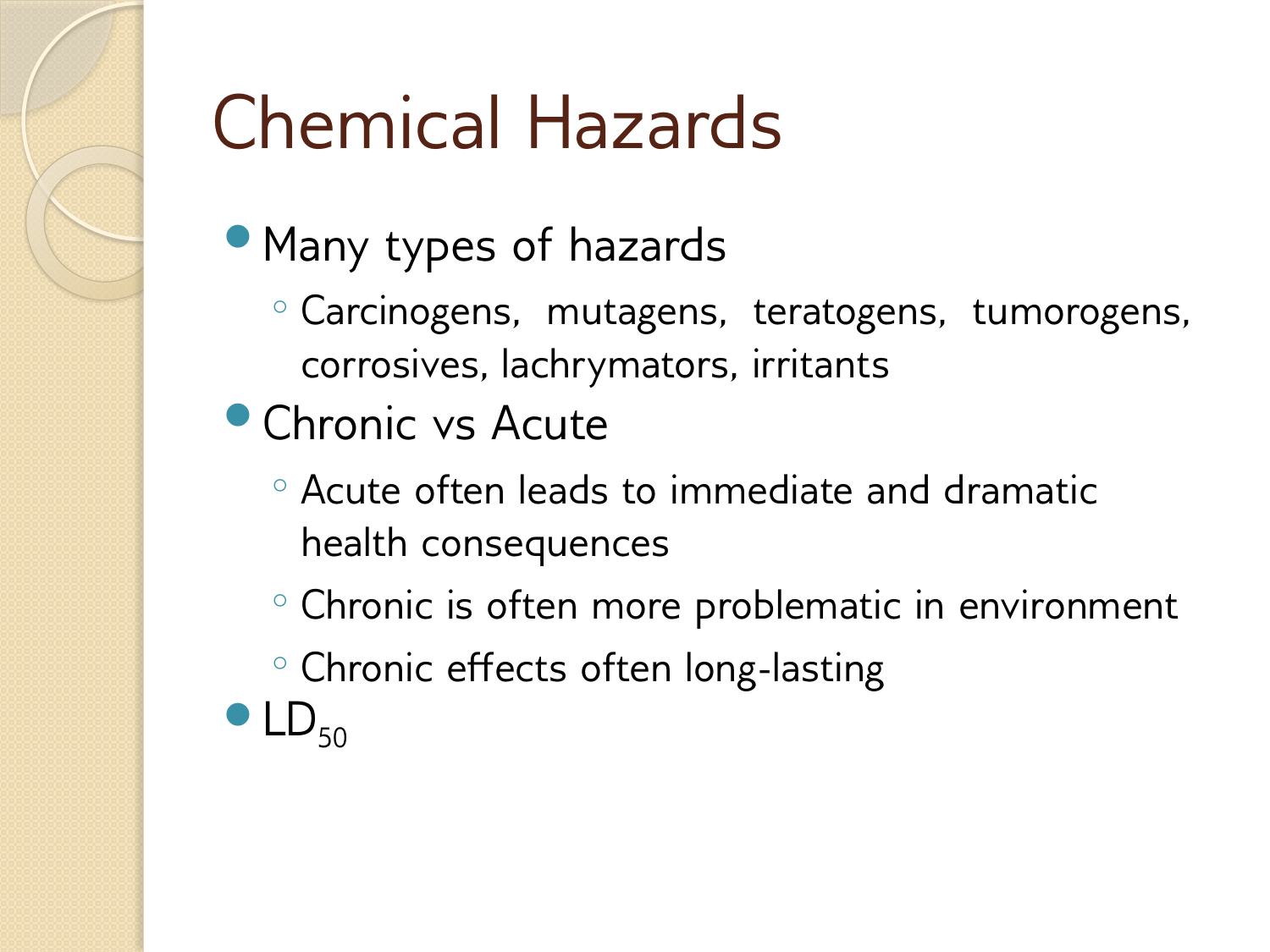

# Chemical Hazards
Many types of hazards
Carcinogens,  mutagens,  teratogens,  tumorogens, corrosives, lachrymators, irritants
Chronic vs Acute
Acute often leads to immediate and dramatic health consequences
Chronic is often more problematic in environment
Chronic effects often long-lasting
LD50